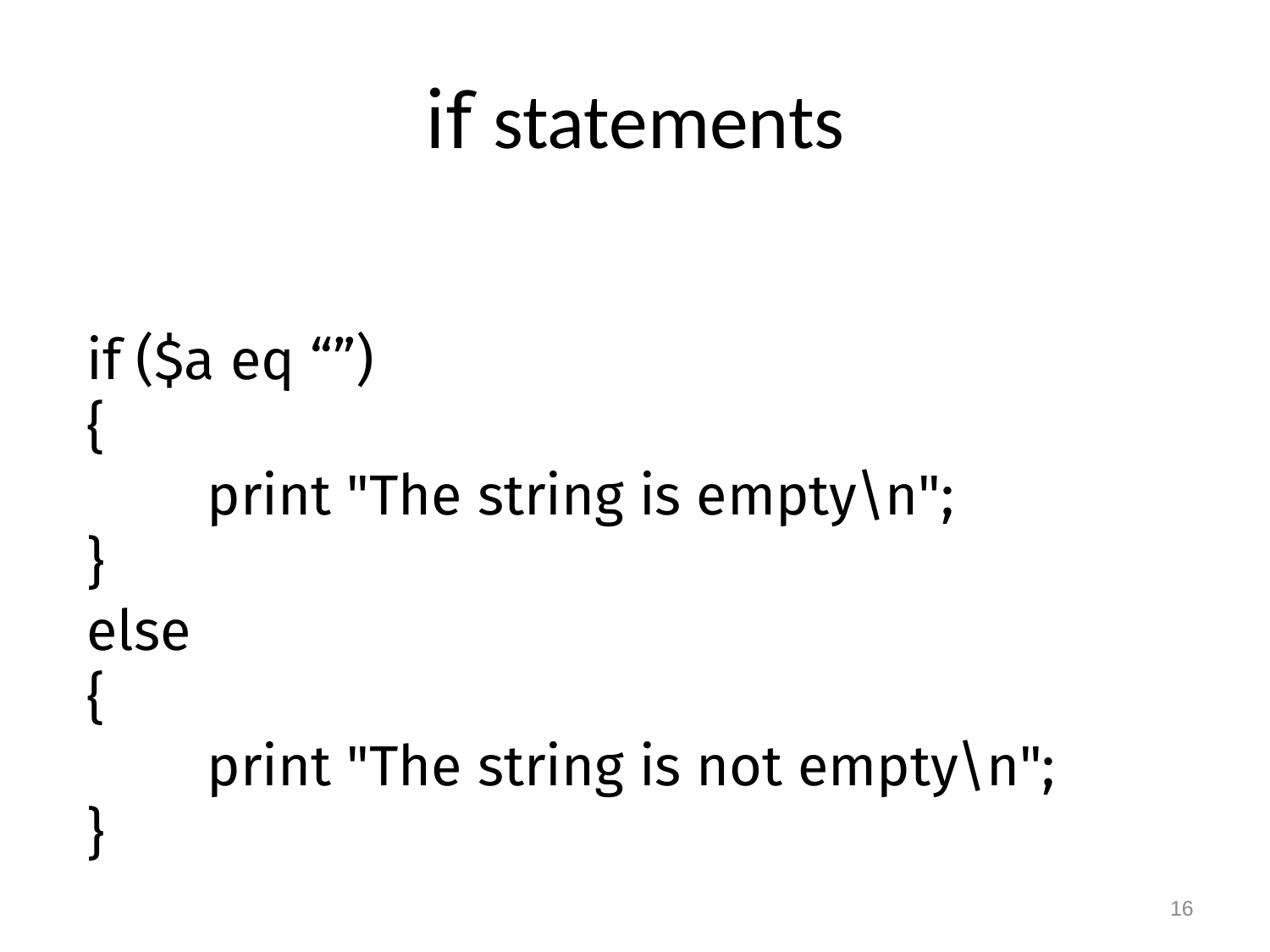

# if statements
if ($a eq “”)
{
        print "The string is empty\n";
}
else
{
        print "The string is not empty\n";
}
16